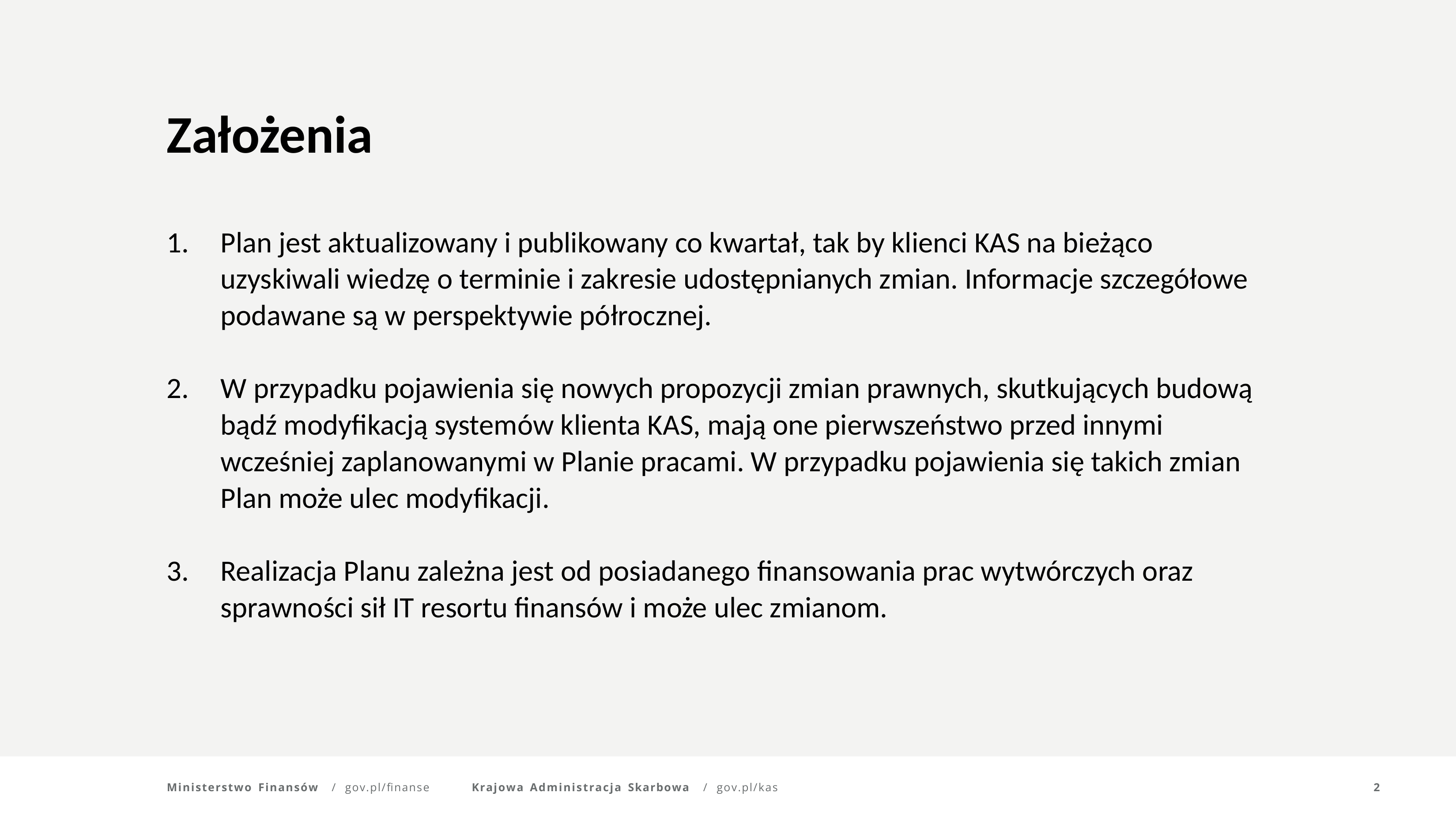

# Założenia
Plan jest aktualizowany i publikowany co kwartał, tak by klienci KAS na bieżąco uzyskiwali wiedzę o terminie i zakresie udostępnianych zmian. Informacje szczegółowe podawane są w perspektywie półrocznej.

W przypadku pojawienia się nowych propozycji zmian prawnych, skutkujących budową bądź modyfikacją systemów klienta KAS, mają one pierwszeństwo przed innymi wcześniej zaplanowanymi w Planie pracami. W przypadku pojawienia się takich zmian Plan może ulec modyfikacji.

Realizacja Planu zależna jest od posiadanego finansowania prac wytwórczych oraz sprawności sił IT resortu finansów i może ulec zmianom.
Ministerstwo Finansów	/	gov.pl/finanse
Krajowa Administracja Skarbowa	/	gov.pl/kas
2